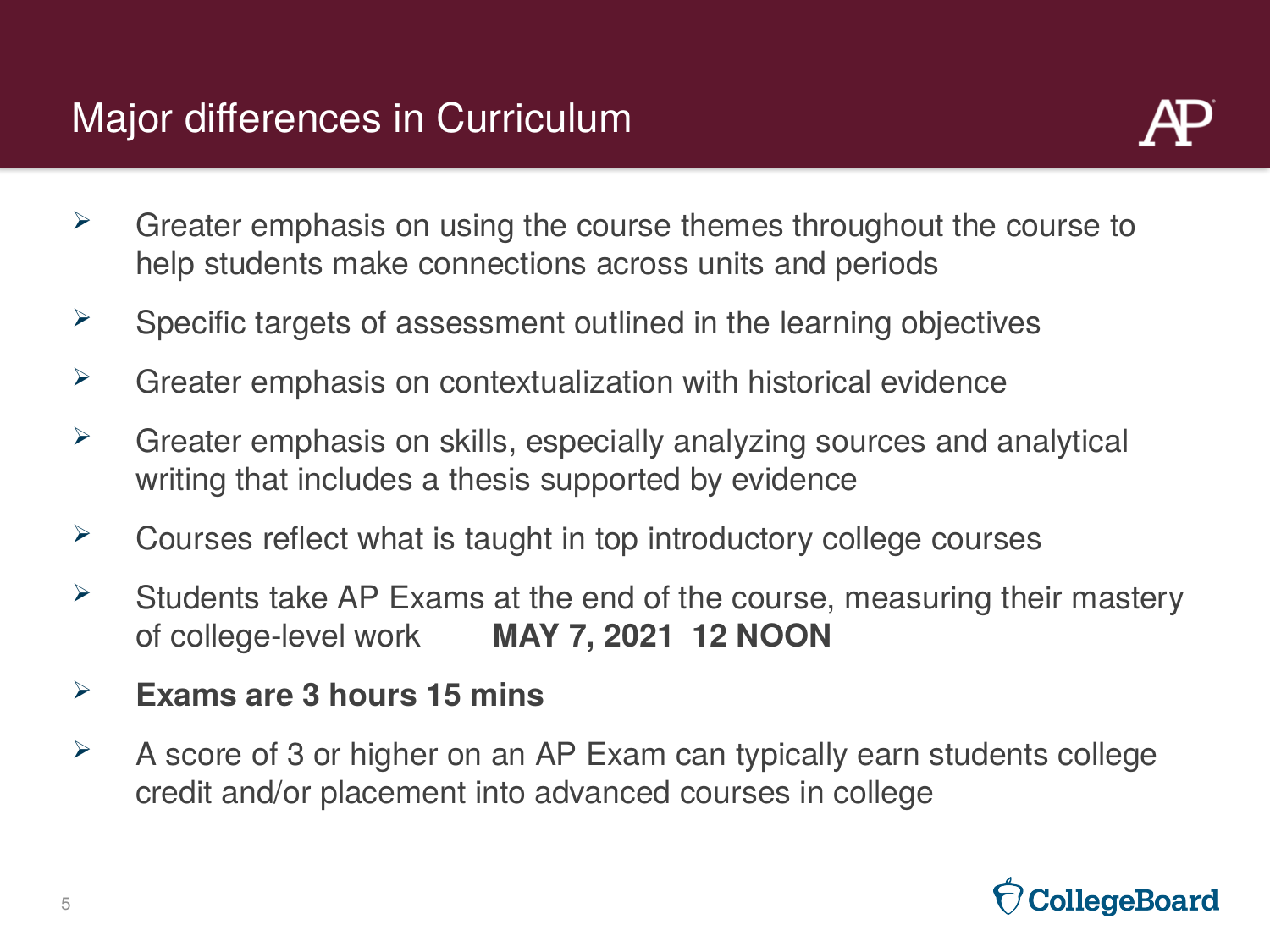

# Major differences in Curriculum
Greater emphasis on using the course themes throughout the course to help students make connections across units and periods
Specific targets of assessment outlined in the learning objectives
Greater emphasis on contextualization with historical evidence
Greater emphasis on skills, especially analyzing sources and analytical writing that includes a thesis supported by evidence
Courses reflect what is taught in top introductory college courses
Students take AP Exams at the end of the course, measuring their mastery of college-level work        MAY 7, 2021  12 NOON
Exams are 3 hours 15 mins
A score of 3 or higher on an AP Exam can typically earn students college credit and/or placement into advanced courses in college